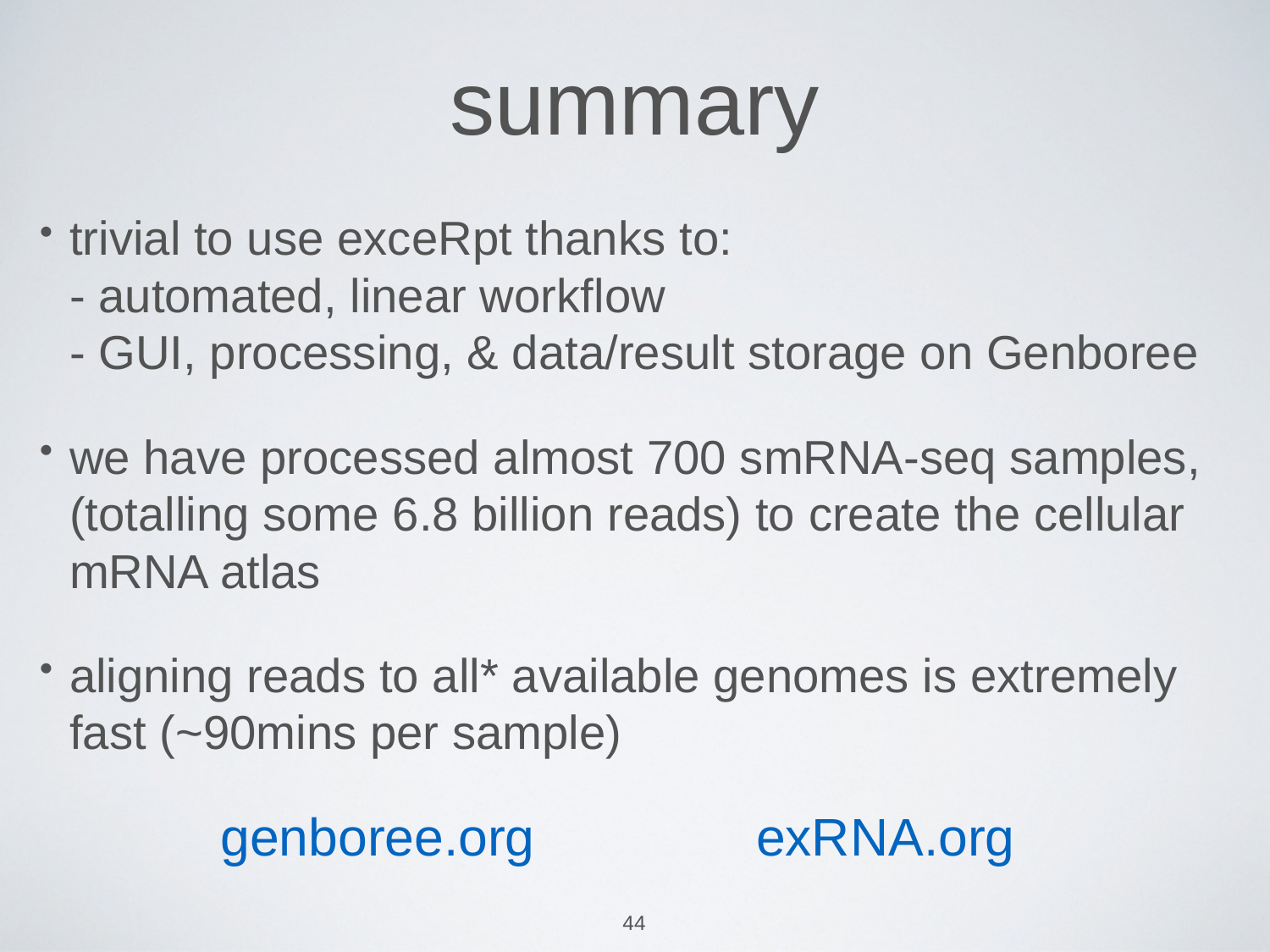

# summary
trivial to use exceRpt thanks to:
- automated, linear workflow
- GUI, processing, & data/result storage on Genboree
we have processed almost 700 smRNA-seq samples,
(totalling some 6.8 billion reads) to create the cellular mRNA atlas
aligning reads to all* available genomes is extremely fast (~90mins per sample)
genboree.org
exRNA.org
44